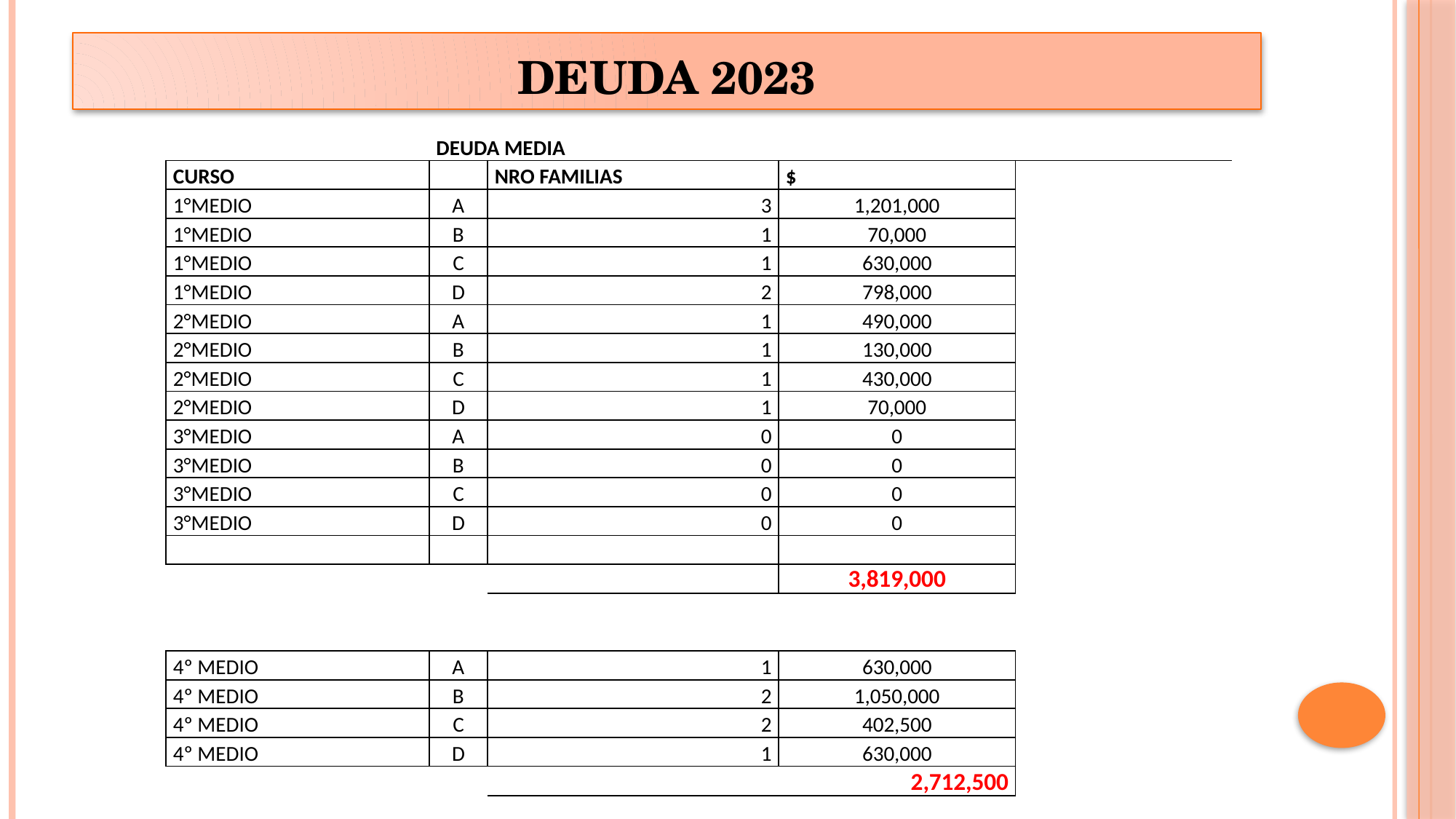

# DEUDA 2023
|  | DEUDA MEDIA |  |  |  |
| --- | --- | --- | --- | --- |
| CURSO |  | NRO FAMILIAS | $ |  |
| 1°MEDIO | A | 3 | 1,201,000 |  |
| 1°MEDIO | B | 1 | 70,000 |  |
| 1°MEDIO | C | 1 | 630,000 |  |
| 1°MEDIO | D | 2 | 798,000 |  |
| 2°MEDIO | A | 1 | 490,000 |  |
| 2°MEDIO | B | 1 | 130,000 |  |
| 2°MEDIO | C | 1 | 430,000 |  |
| 2°MEDIO | D | 1 | 70,000 |  |
| 3°MEDIO | A | 0 | 0 |  |
| 3°MEDIO | B | 0 | 0 |  |
| 3°MEDIO | C | 0 | 0 |  |
| 3°MEDIO | D | 0 | 0 |  |
|  |  |  |  |  |
|  |  |  | 3,819,000 |  |
|  |  |  |  |  |
|  |  |  |  |  |
| 4º MEDIO | A | 1 | 630,000 |  |
| 4º MEDIO | B | 2 | 1,050,000 |  |
| 4º MEDIO | C | 2 | 402,500 |  |
| 4º MEDIO | D | 1 | 630,000 |  |
|  |  |  | 2,712,500 |  |